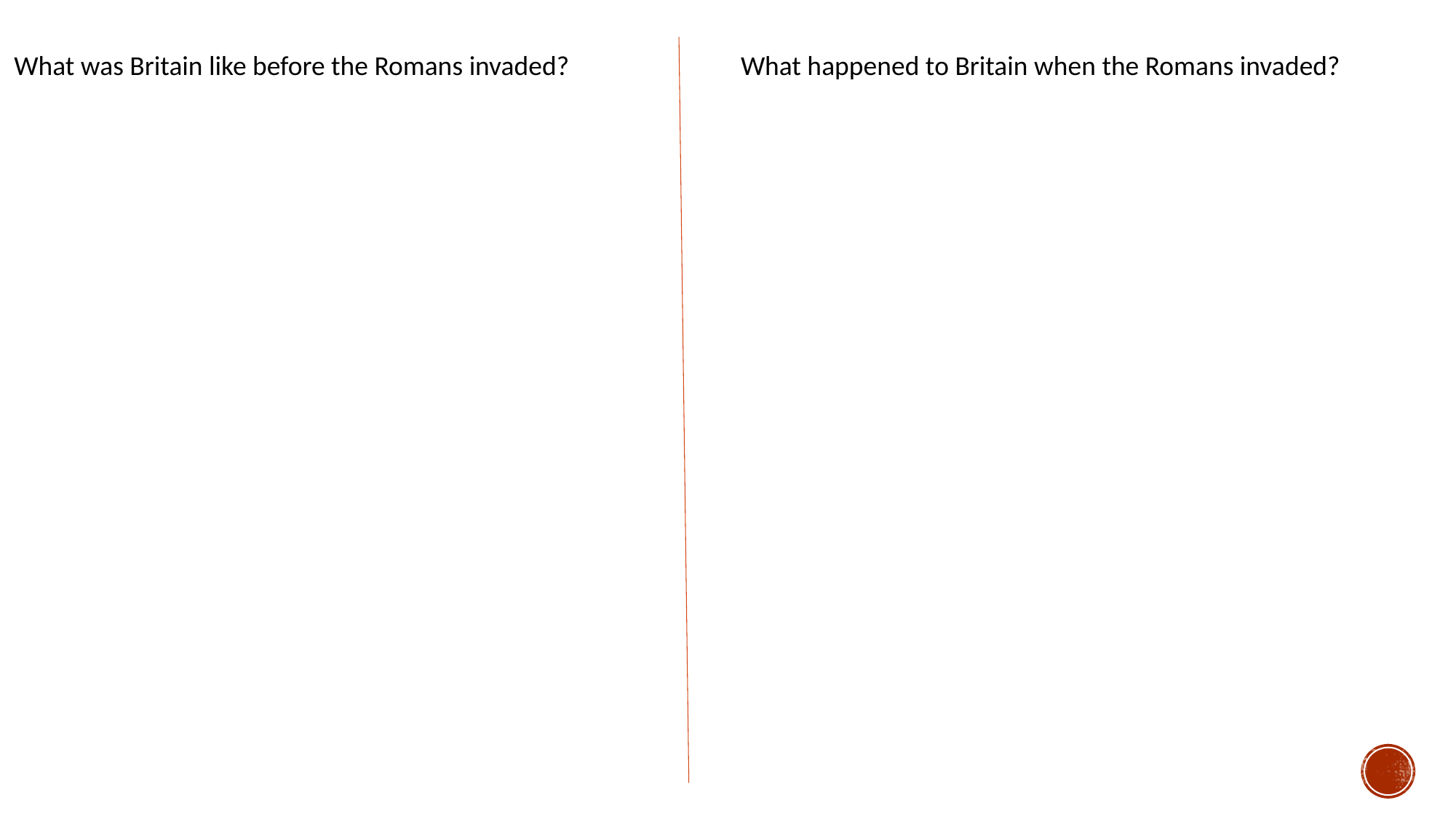

What was Britain like before the Romans invaded?
What happened to Britain when the Romans invaded?